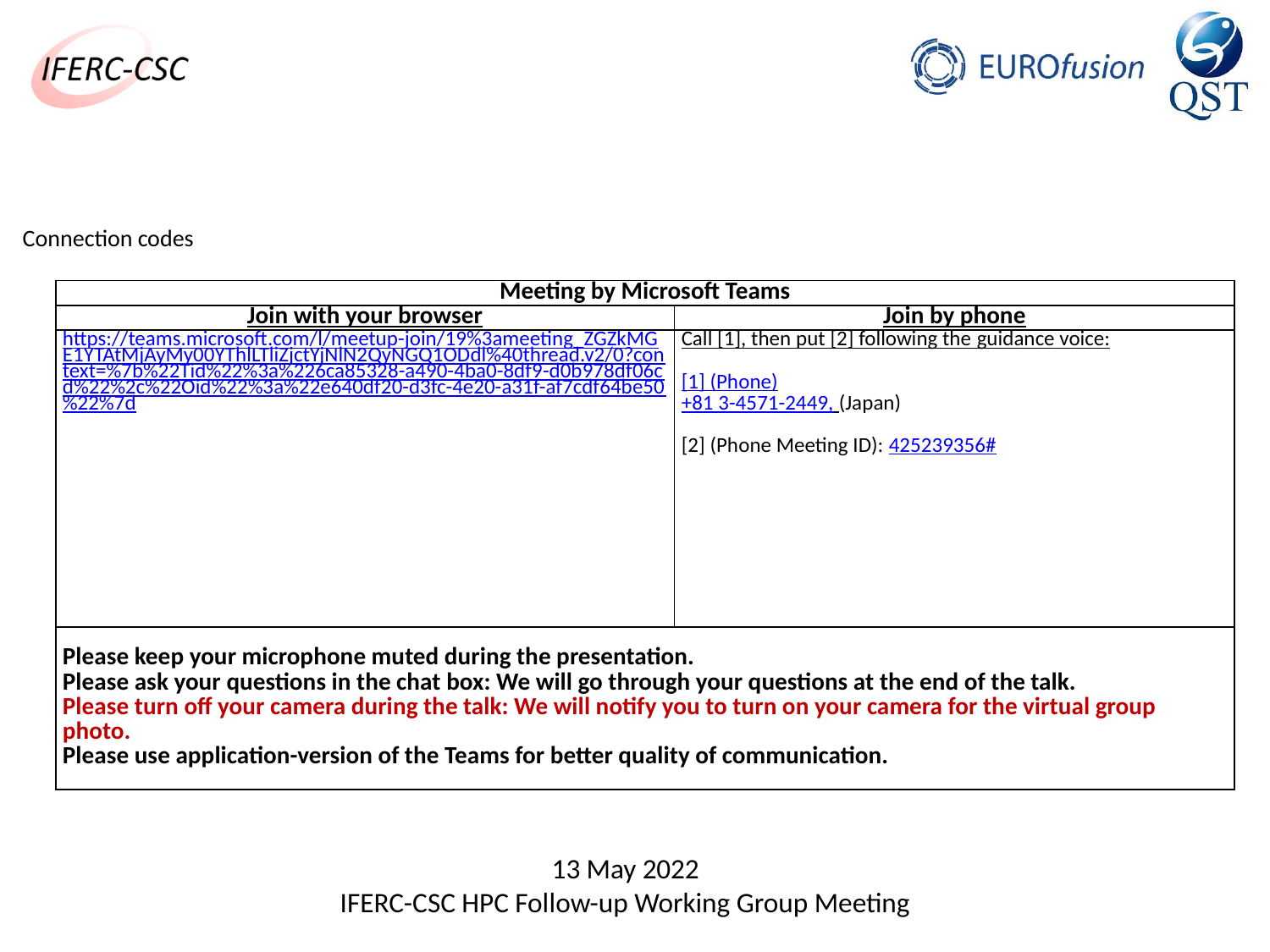

Connection codes
| Meeting by Microsoft Teams |  |
| --- | --- |
| Join with your browser | Join by phone |
| https://teams.microsoft.com/l/meetup-join/19%3ameeting\_ZGZkMGE1YTAtMjAyMy00YThlLTliZjctYjNlN2QyNGQ1ODdl%40thread.v2/0?context=%7b%22Tid%22%3a%226ca85328-a490-4ba0-8df9-d0b978df06cd%22%2c%22Oid%22%3a%22e640df20-d3fc-4e20-a31f-af7cdf64be50%22%7d | Call [1], then put [2] following the guidance voice: [1] (Phone) +81 3-4571-2449, (Japan) [2] (Phone Meeting ID): 425239356# |
| Please keep your microphone muted during the presentation. Please ask your questions in the chat box: We will go through your questions at the end of the talk. Please turn off your camera during the talk: We will notify you to turn on your camera for the virtual group photo. Please use application-version of the Teams for better quality of communication. |  |
13 May 2022
IFERC-CSC HPC Follow-up Working Group Meeting